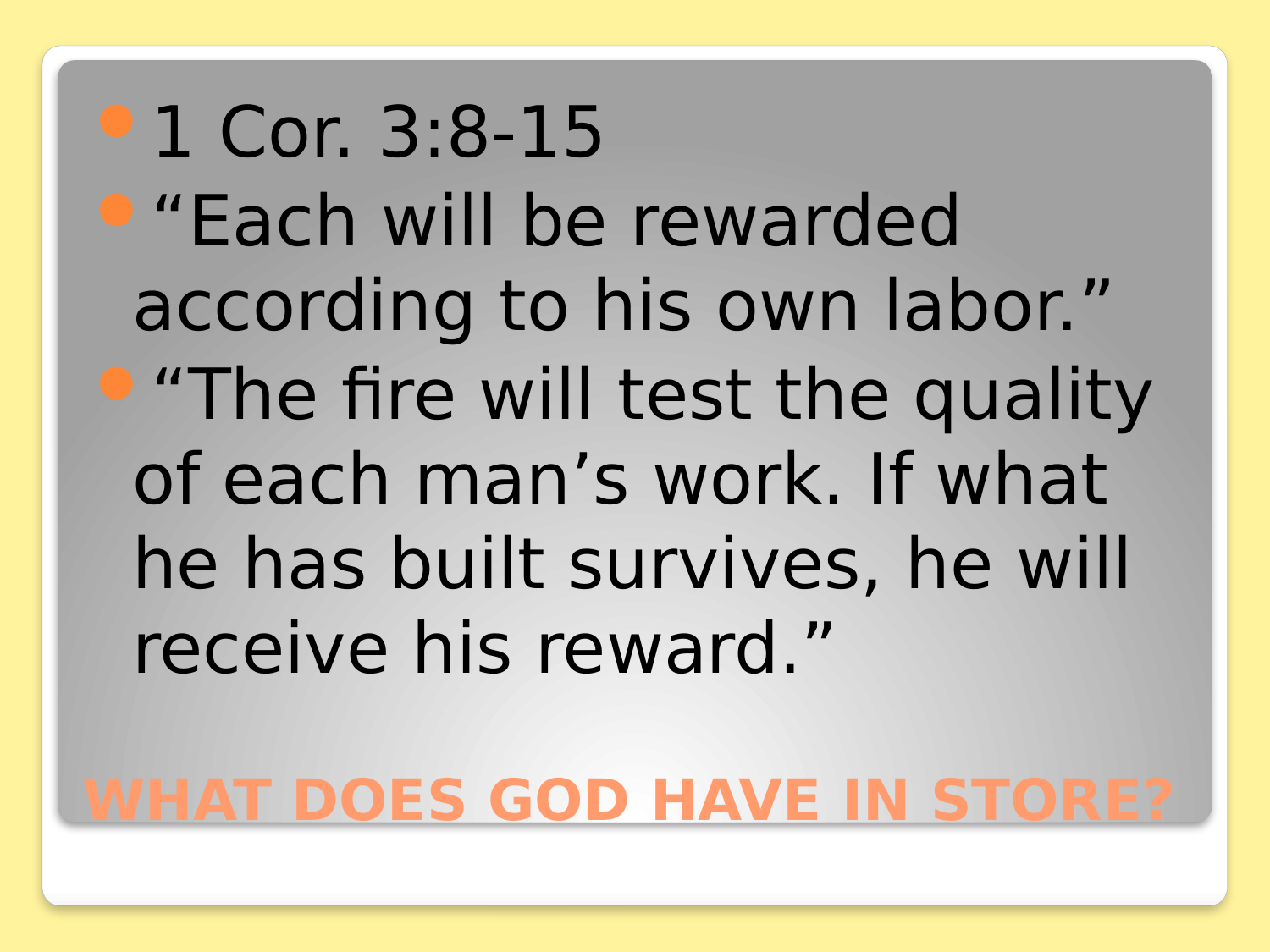

1 Cor. 3:8-15
“Each will be rewarded according to his own labor.”
“The fire will test the quality of each man’s work. If what he has built survives, he will receive his reward.”
# WHAT DOES GOD HAVE IN STORE?